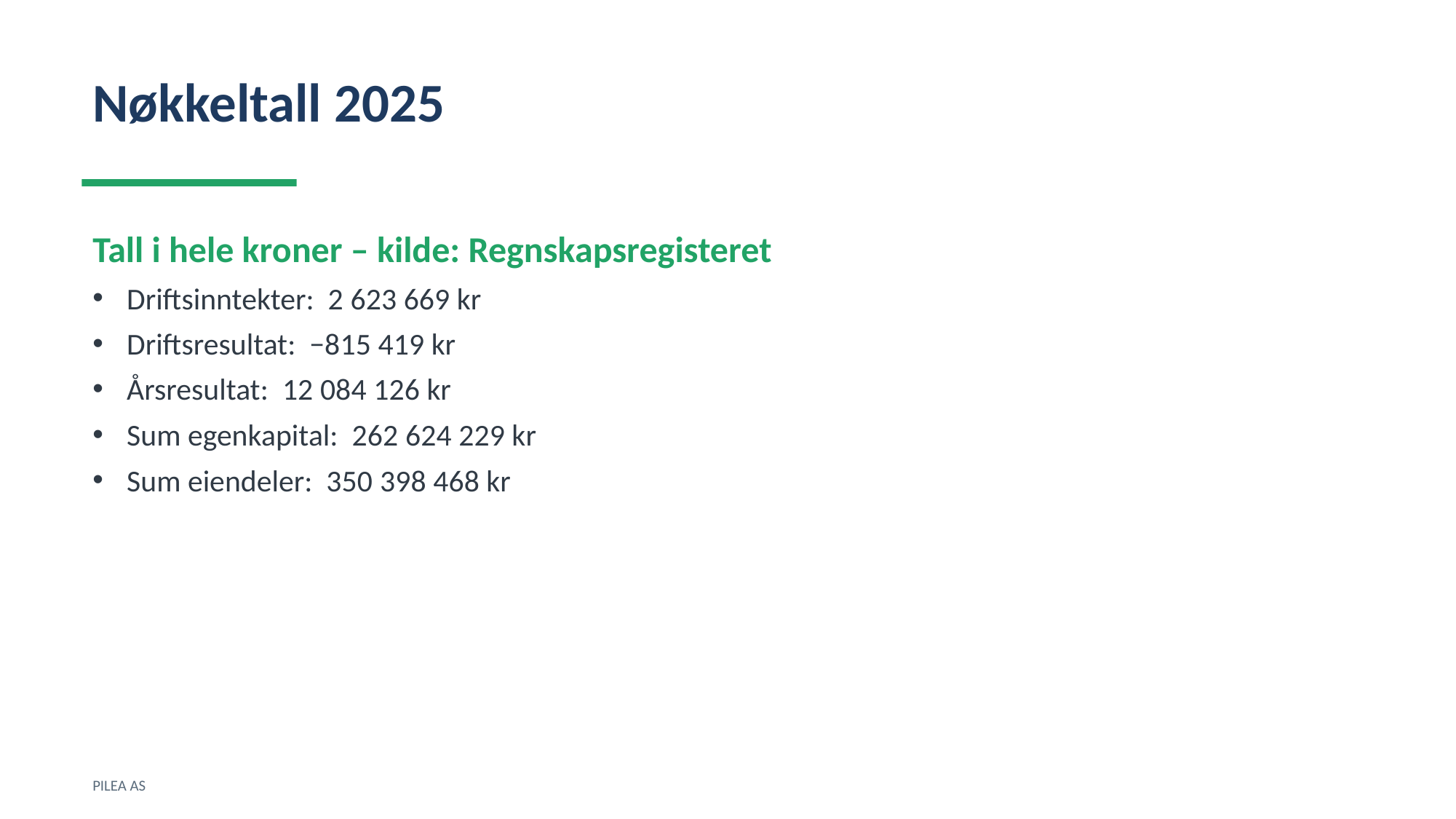

Nøkkeltall 2025

Tall i hele kroner – kilde: Regnskapsregisteret
Driftsinntekter:  2 623 669 kr
Driftsresultat:  −815 419 kr
Årsresultat:  12 084 126 kr
Sum egenkapital:  262 624 229 kr
Sum eiendeler:  350 398 468 kr
PILEA AS